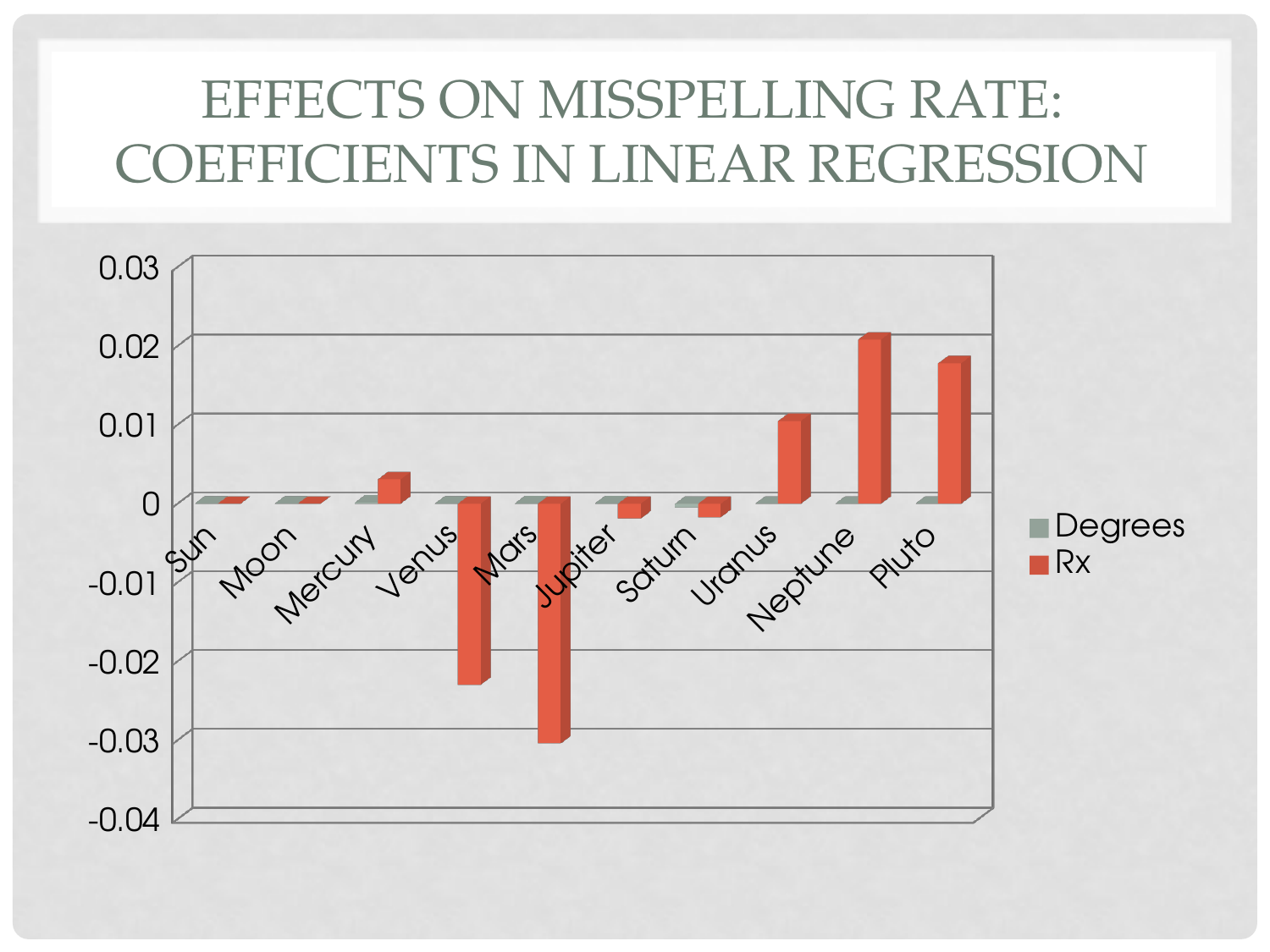

# effects on Misspelling rate: coefficients in linear regression

[unsupported chart]